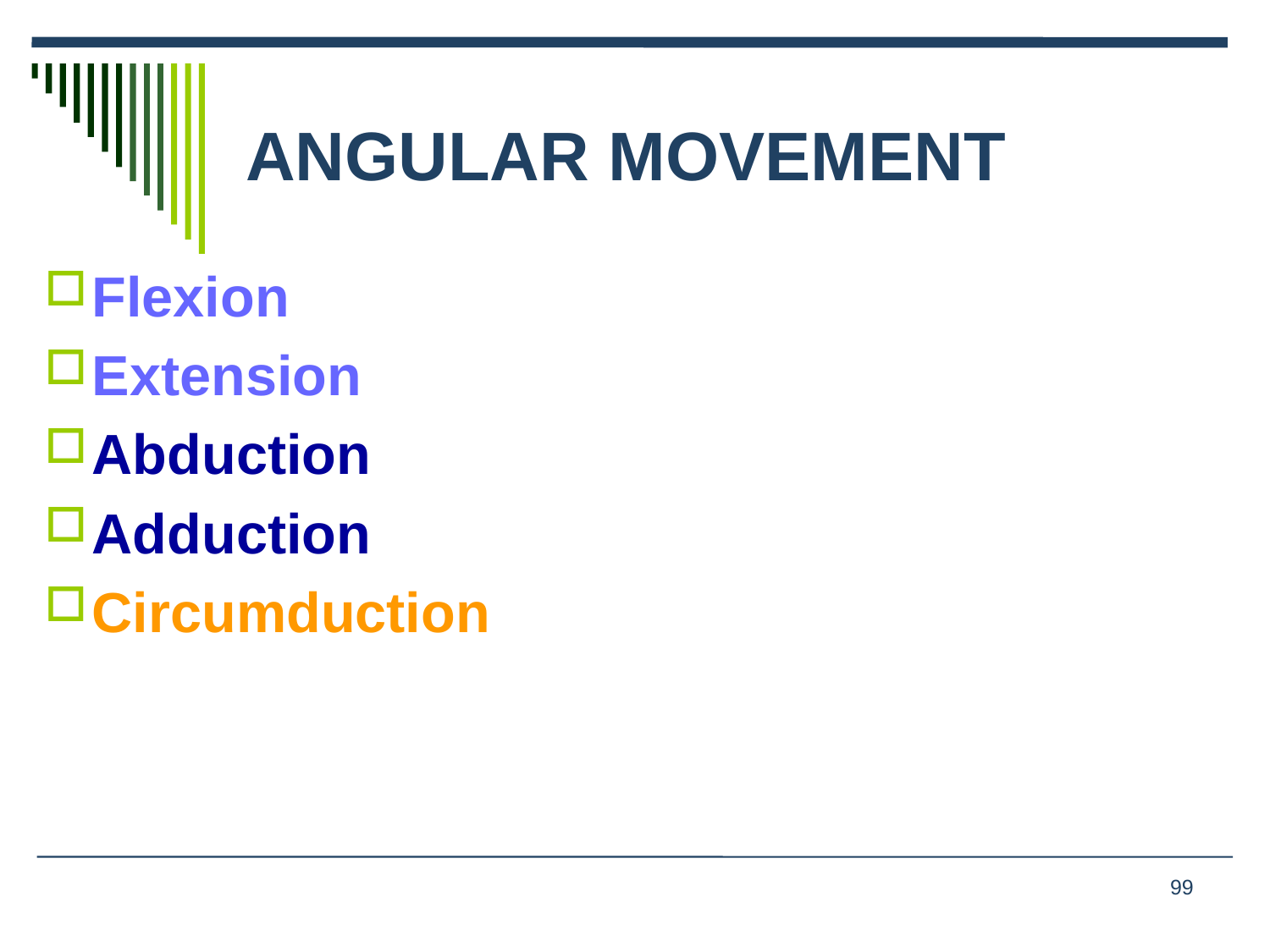

# ANGULAR MOVEMENT
Flexion
Extension
Abduction
Adduction
Circumduction
99